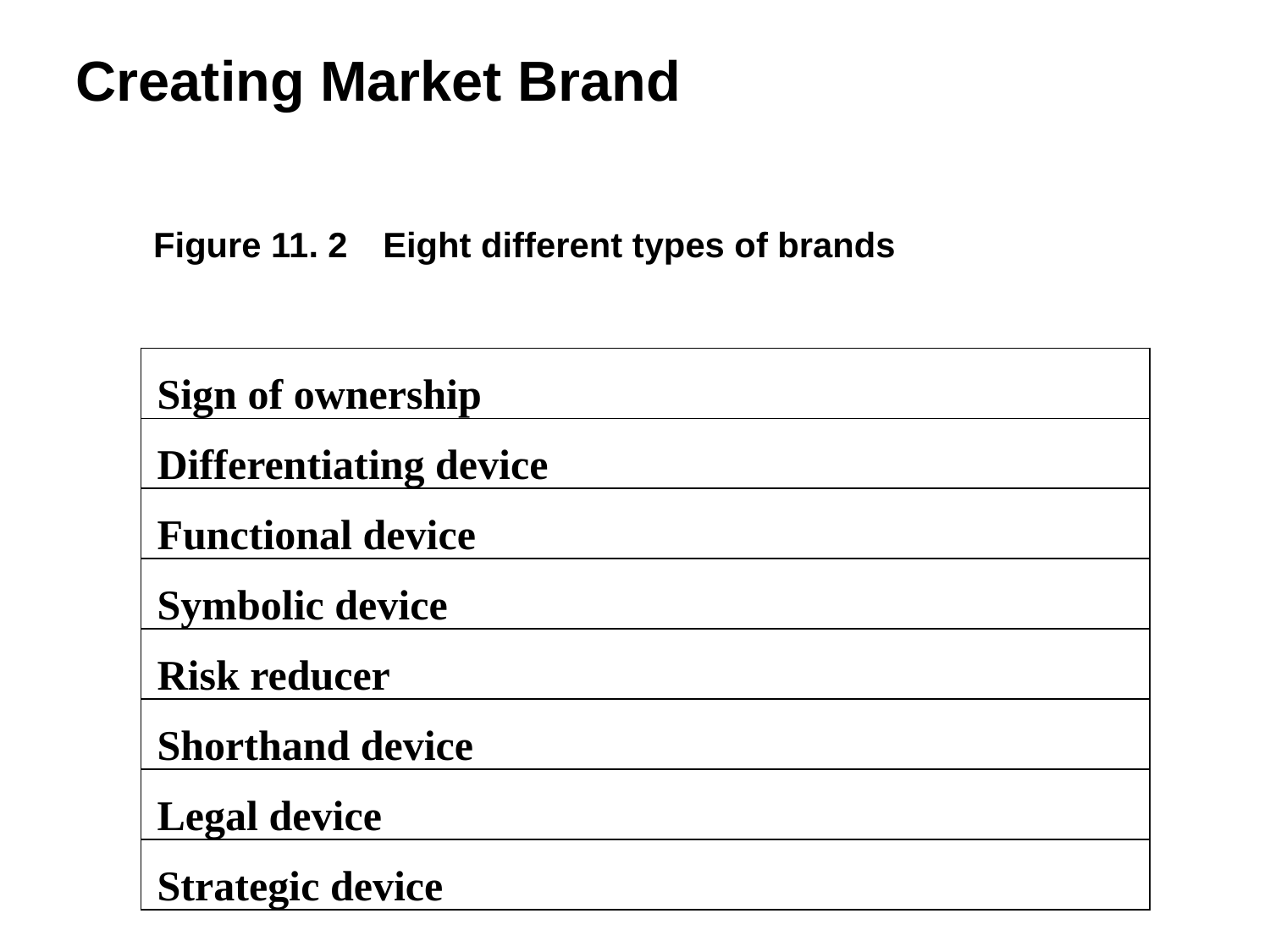

# Creating Market Brand
Figure 11. 2 Eight different types of brands

| Sign of ownership |
| --- |
| Differentiating device |
| Functional device |
| Symbolic device |
| Risk reducer |
| Shorthand device |
| Legal device |
| Strategic device |